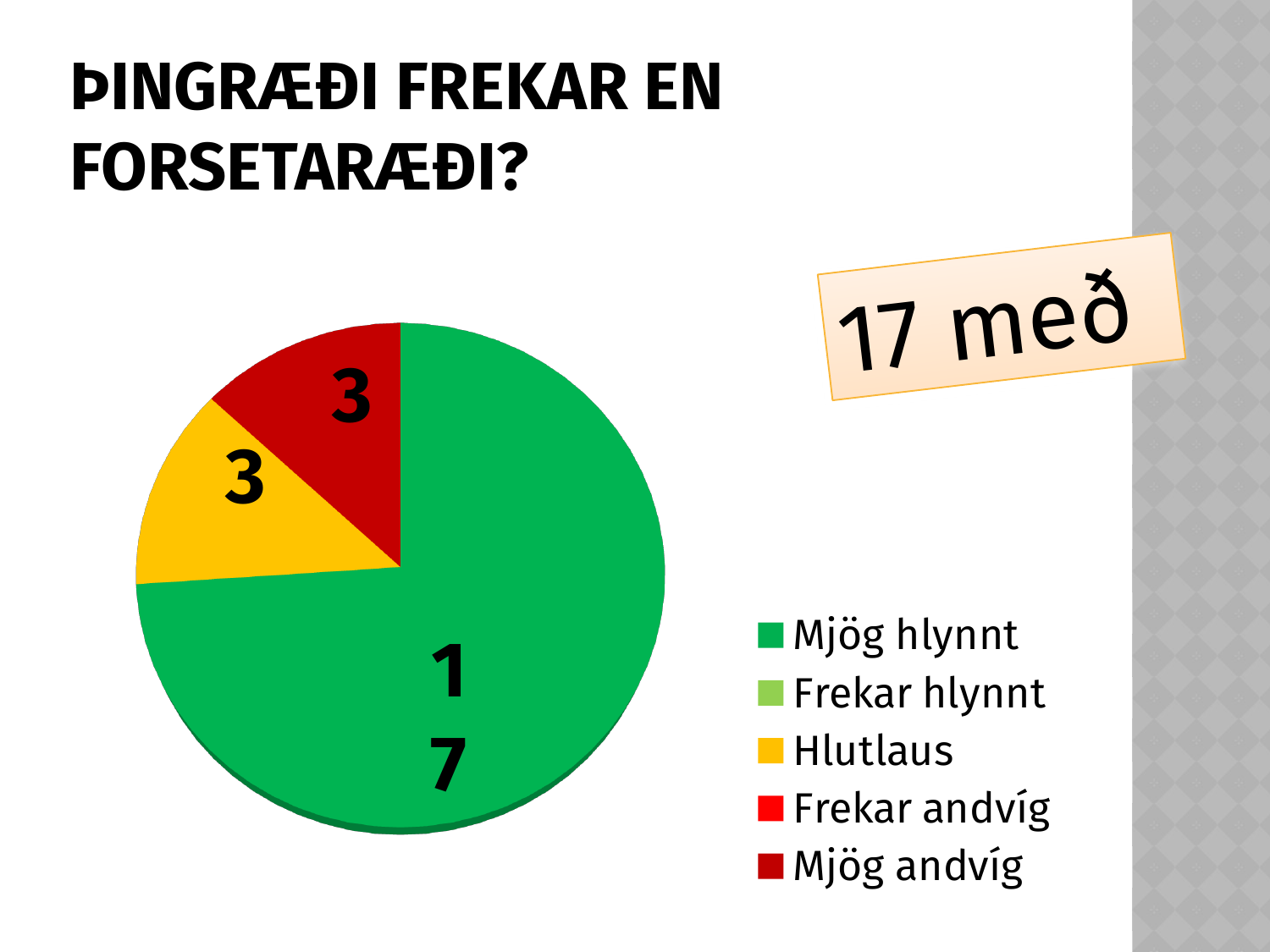

# Þingræði frekar en forsetaræði?

[unsupported chart]

17 með